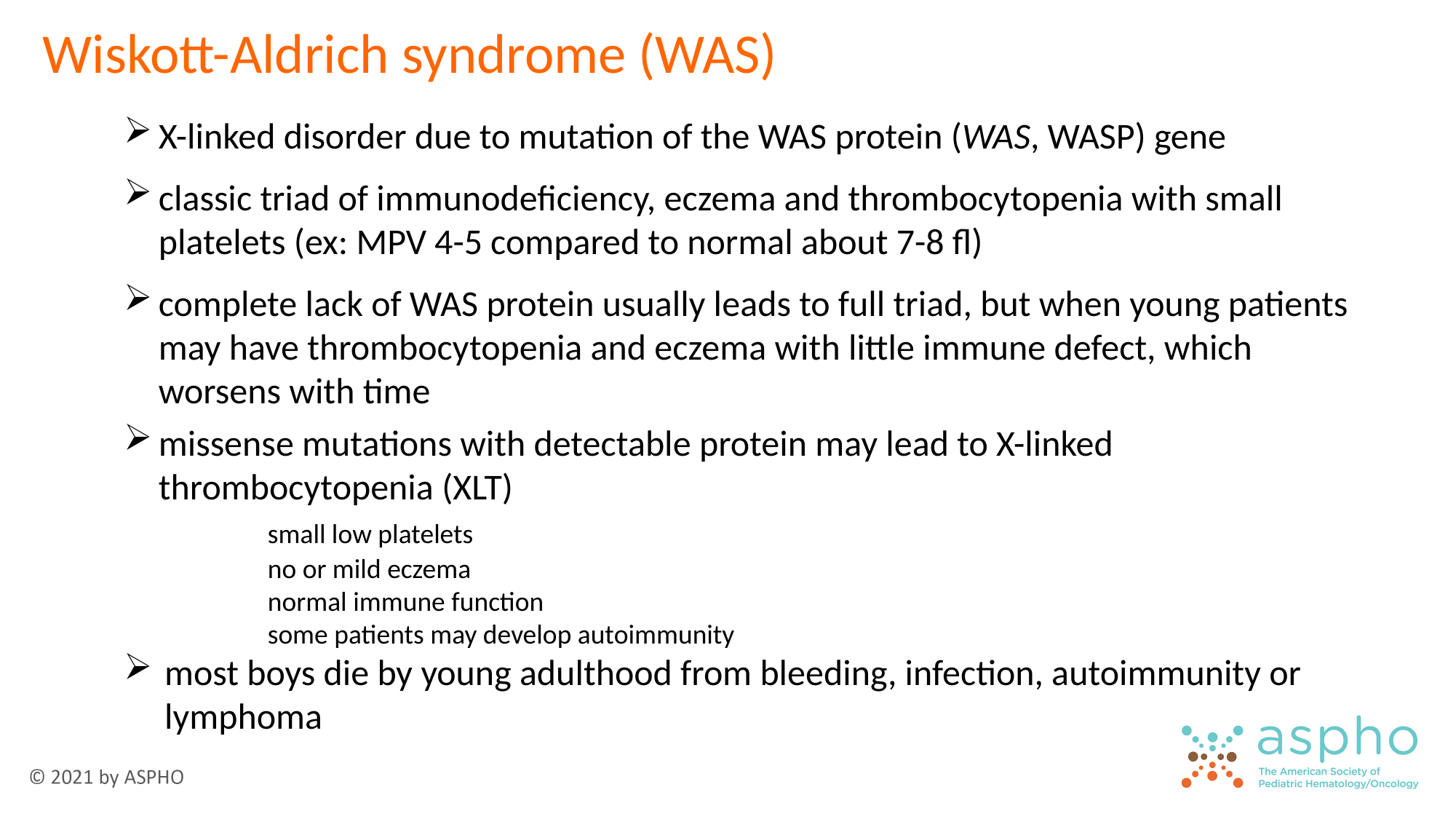

# Wiskott-Aldrich syndrome (WAS)
X-linked disorder due to mutation of the WAS protein (WAS, WASP) gene
classic triad of immunodeficiency, eczema and thrombocytopenia with small platelets (ex: MPV 4-5 compared to normal about 7-8 fl)
complete lack of WAS protein usually leads to full triad, but when young patients may have thrombocytopenia and eczema with little immune defect, which worsens with time
missense mutations with detectable protein may lead to X-linked thrombocytopenia (XLT)
		small low platelets
		no or mild eczema
		normal immune function
		some patients may develop autoimmunity
most boys die by young adulthood from bleeding, infection, autoimmunity or lymphoma